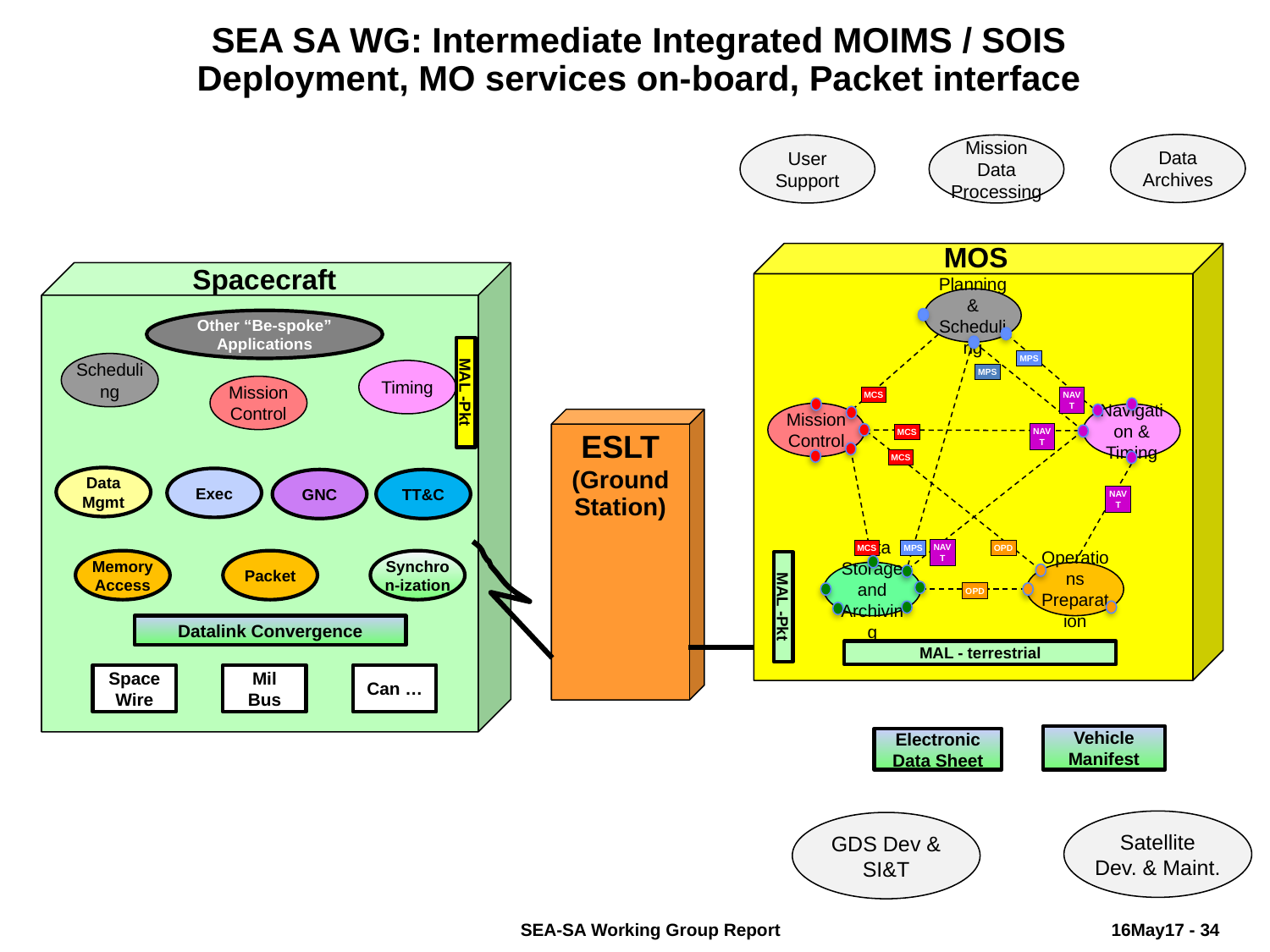

# SEA SA WG: Intermediate Integrated MOIMS / SOIS Deployment, MO services on-board, Packet interface
Data Archives
User Support
Mission Data
Processing
MOS

Spacecraft

Planning & Scheduling

MPS
MPS
MCS
NAVT

Mission
Control
Navigation & Timing

NAVT
MCS

MCS

NAVT
NAVT
OPD
MCS
MPS

Data Storage and Archiving
Operations
Preparation

OPD

Other “Be-spoke” Applications
Scheduling
Timing
Mission
Control
MAL -Pkt
ESLT
(Ground Station)
Data Mgmt
Exec
GNC
TT&C

Memory Access
Packet
Synchron-ization
MAL -Pkt
Datalink Convergence
MAL - terrestrial
Can …
Mil Bus
SpaceWire
Vehicle Manifest
Electronic Data Sheet
Satellite
Dev. & Maint.
GDS Dev &
SI&T